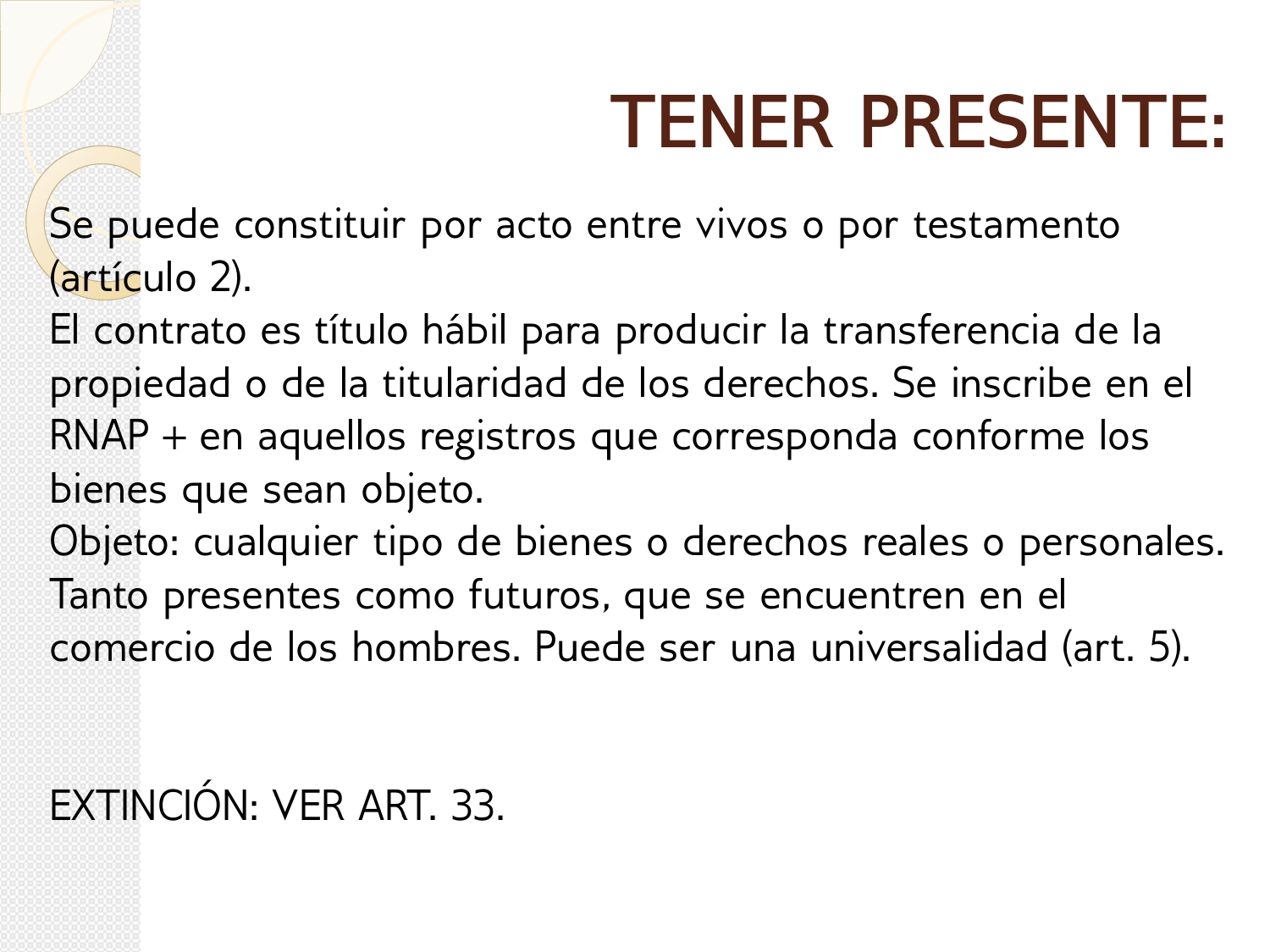

TENER PRESENTE:

Se puede constituir por acto entre vivos o por testamento (artículo 2).
El contrato es título hábil para producir la transferencia de la propiedad o de la titularidad de los derechos. Se inscribe en el RNAP + en aquellos registros que corresponda conforme los bienes que sean objeto.
Objeto: cualquier tipo de bienes o derechos reales o personales. Tanto presentes como futuros, que se encuentren en el comercio de los hombres. Puede ser una universalidad (art. 5).

EXTINCIÓN: VER ART. 33.